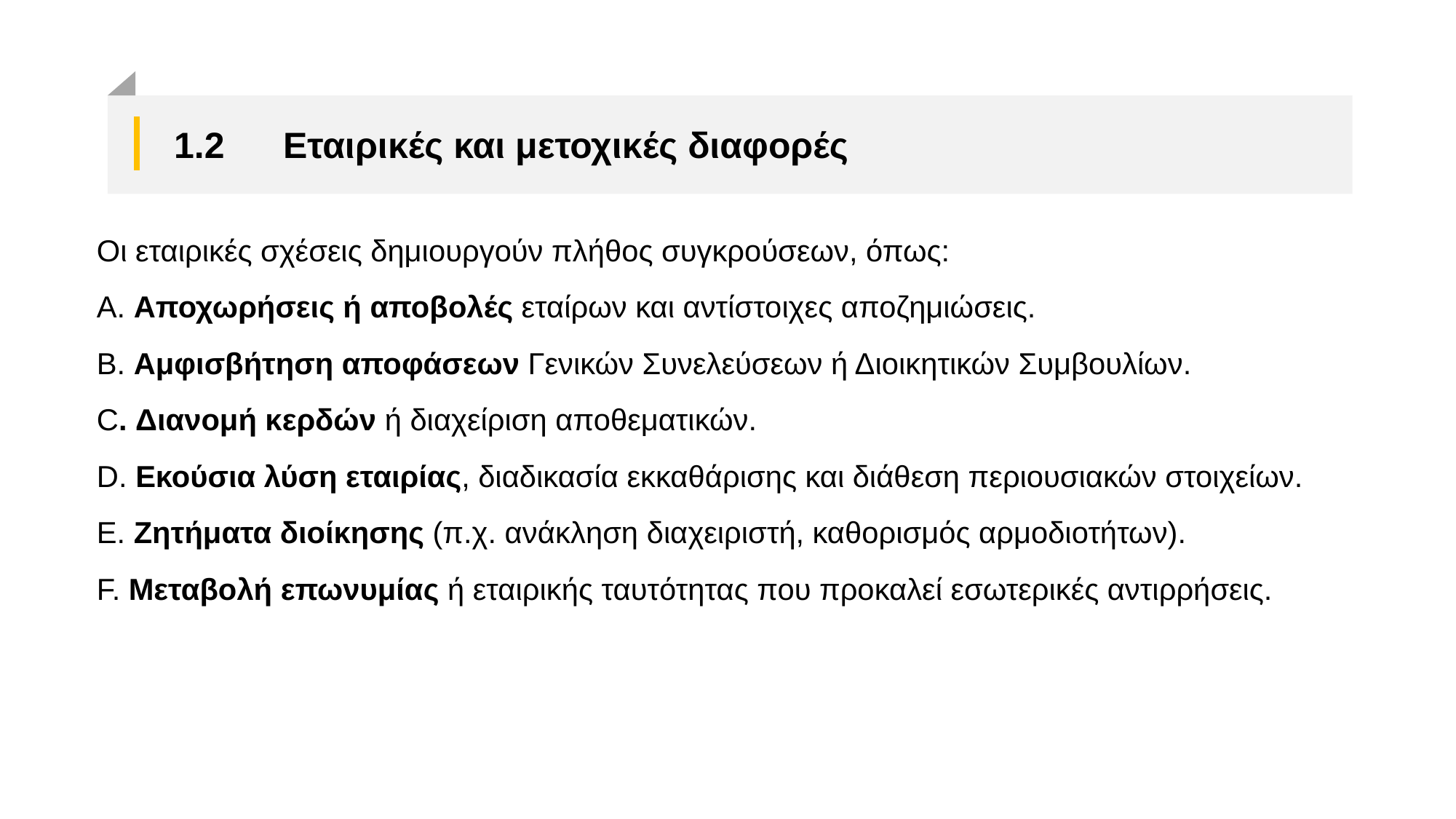

# 1.2	Εταιρικές και μετοχικές διαφορές
Οι εταιρικές σχέσεις δημιουργούν πλήθος συγκρούσεων, όπως:
A. Αποχωρήσεις ή αποβολές εταίρων και αντίστοιχες αποζημιώσεις.
B. Αμφισβήτηση αποφάσεων Γενικών Συνελεύσεων ή Διοικητικών Συμβουλίων.
C. Διανομή κερδών ή διαχείριση αποθεματικών.
D. Εκούσια λύση εταιρίας, διαδικασία εκκαθάρισης και διάθεση περιουσιακών στοιχείων.
E. Ζητήματα διοίκησης (π.χ. ανάκληση διαχειριστή, καθορισμός αρμοδιοτήτων).
F. Μεταβολή επωνυμίας ή εταιρικής ταυτότητας που προκαλεί εσωτερικές αντιρρήσεις.